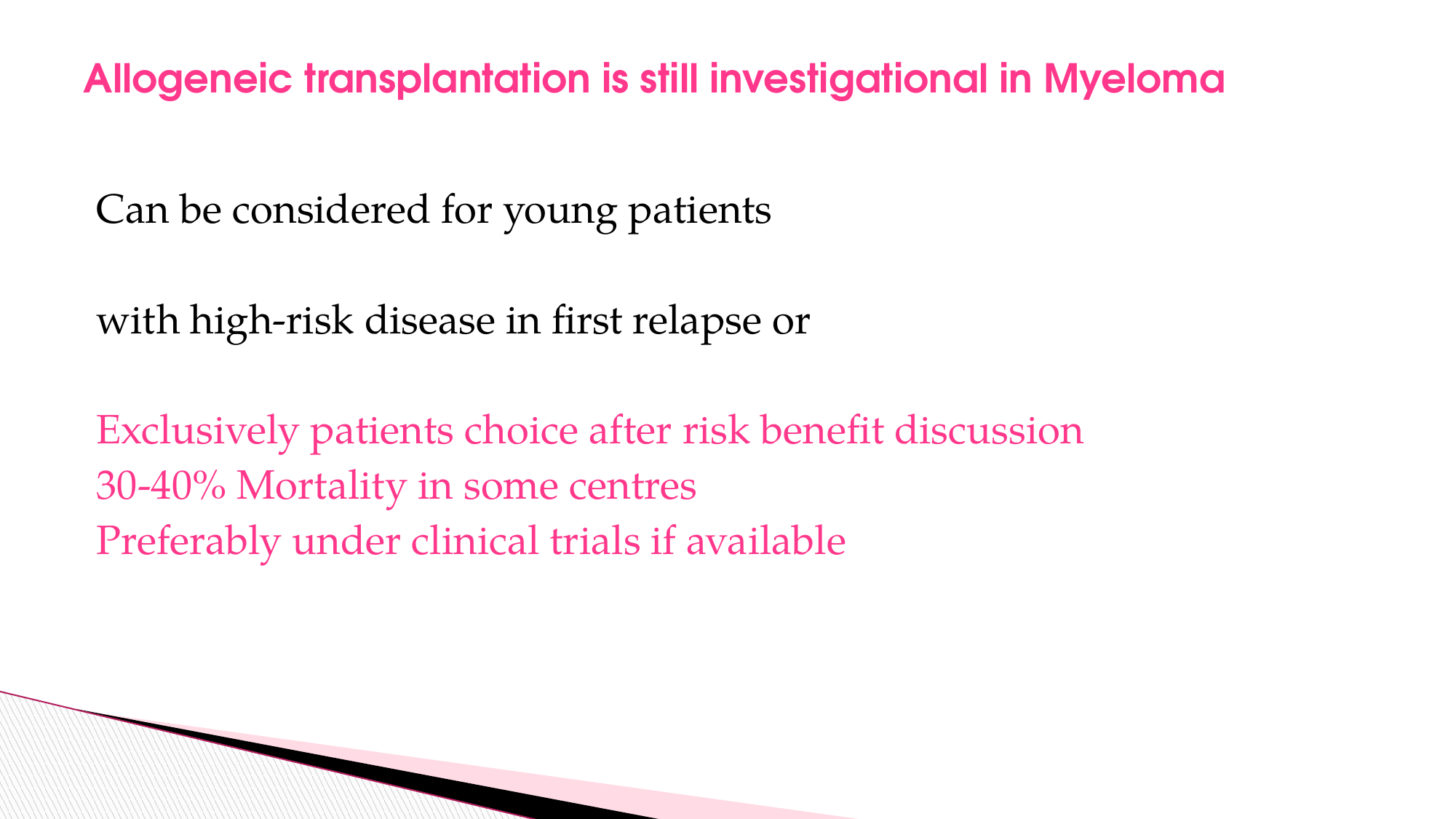

# Allogeneic transplantation is still investigational in Myeloma
Can be considered for young patients

with high‐risk disease in first relapse or

Exclusively patients choice after risk benefit discussion
30-40% Mortality in some centres
Preferably under clinical trials if available